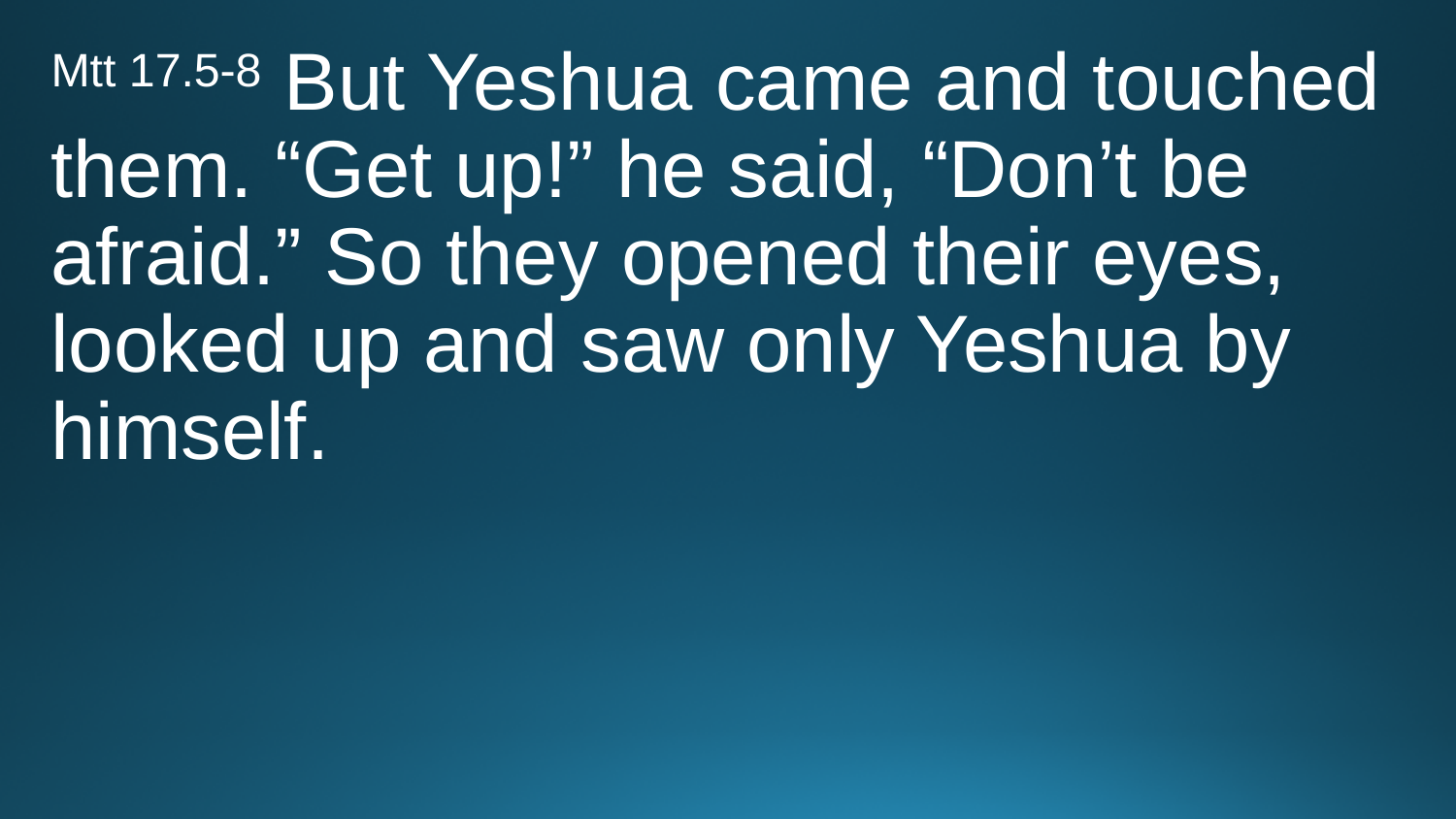

Mtt 17.5-8 But Yeshua came and touched them. “Get up!” he said, “Don’t be afraid.” So they opened their eyes, looked up and saw only Yeshua by himself.